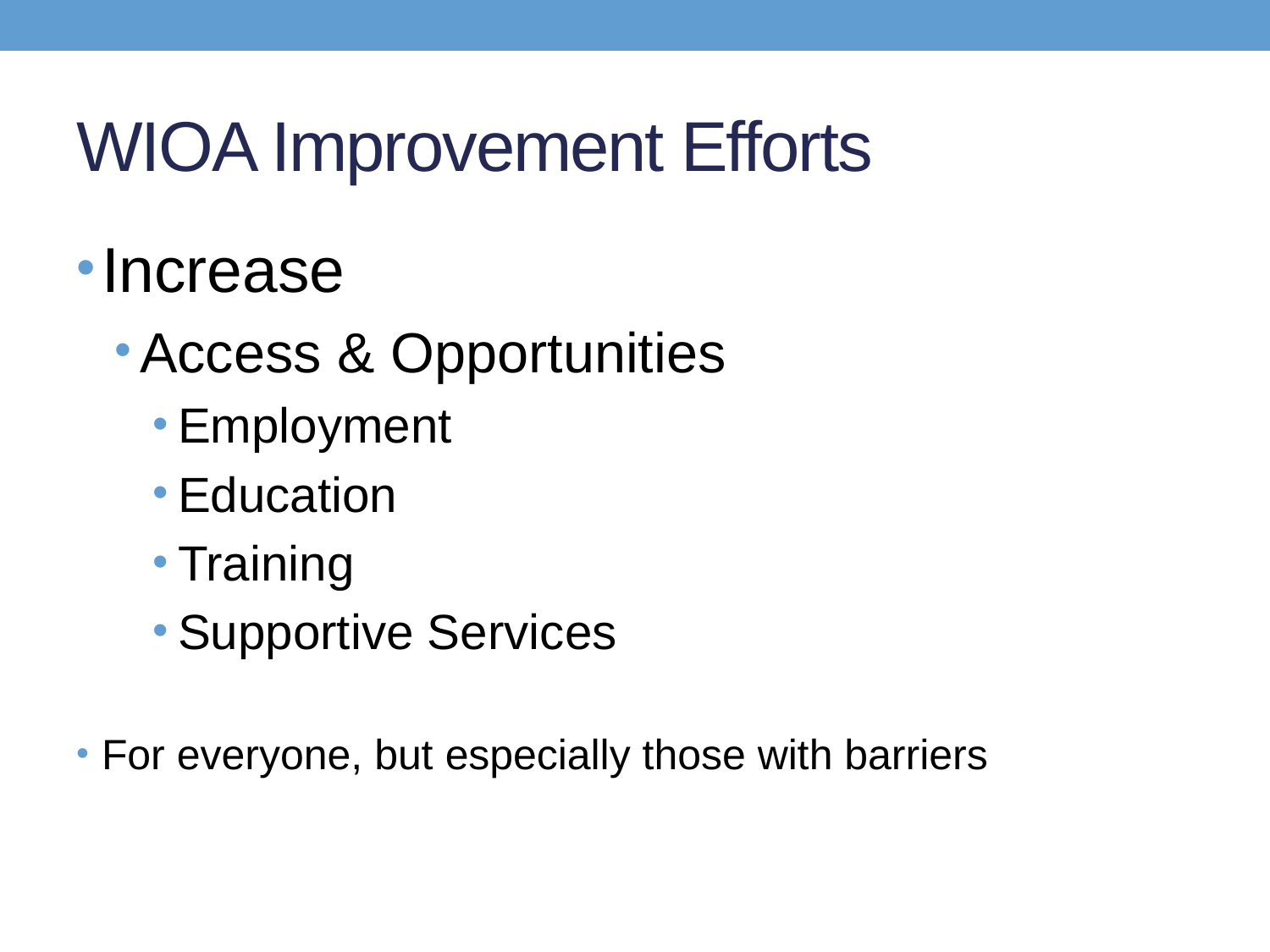

# WIOA Improvement Efforts
Increase
Access & Opportunities
Employment
Education
Training
Supportive Services

For everyone, but especially those with barriers